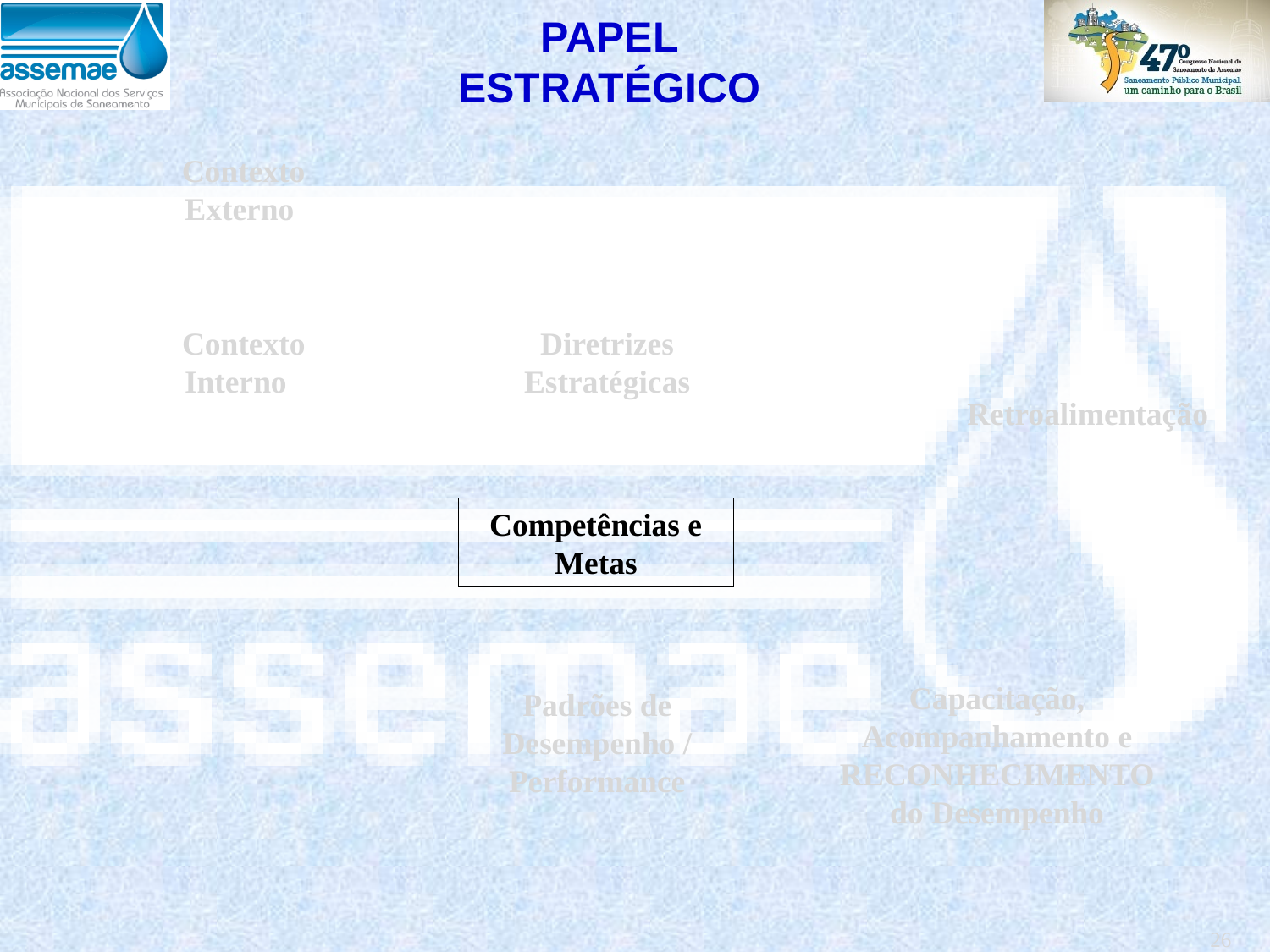

PAPEL ESTRATÉGICO
Contexto
Externo

Contexto
Interno
Diretrizes
Estratégicas

Retroalimentação

Competências e Metas

Capacitação, Acompanhamento e RECONHECIMENTO do Desempenho
Padrões de Desempenho / Performance